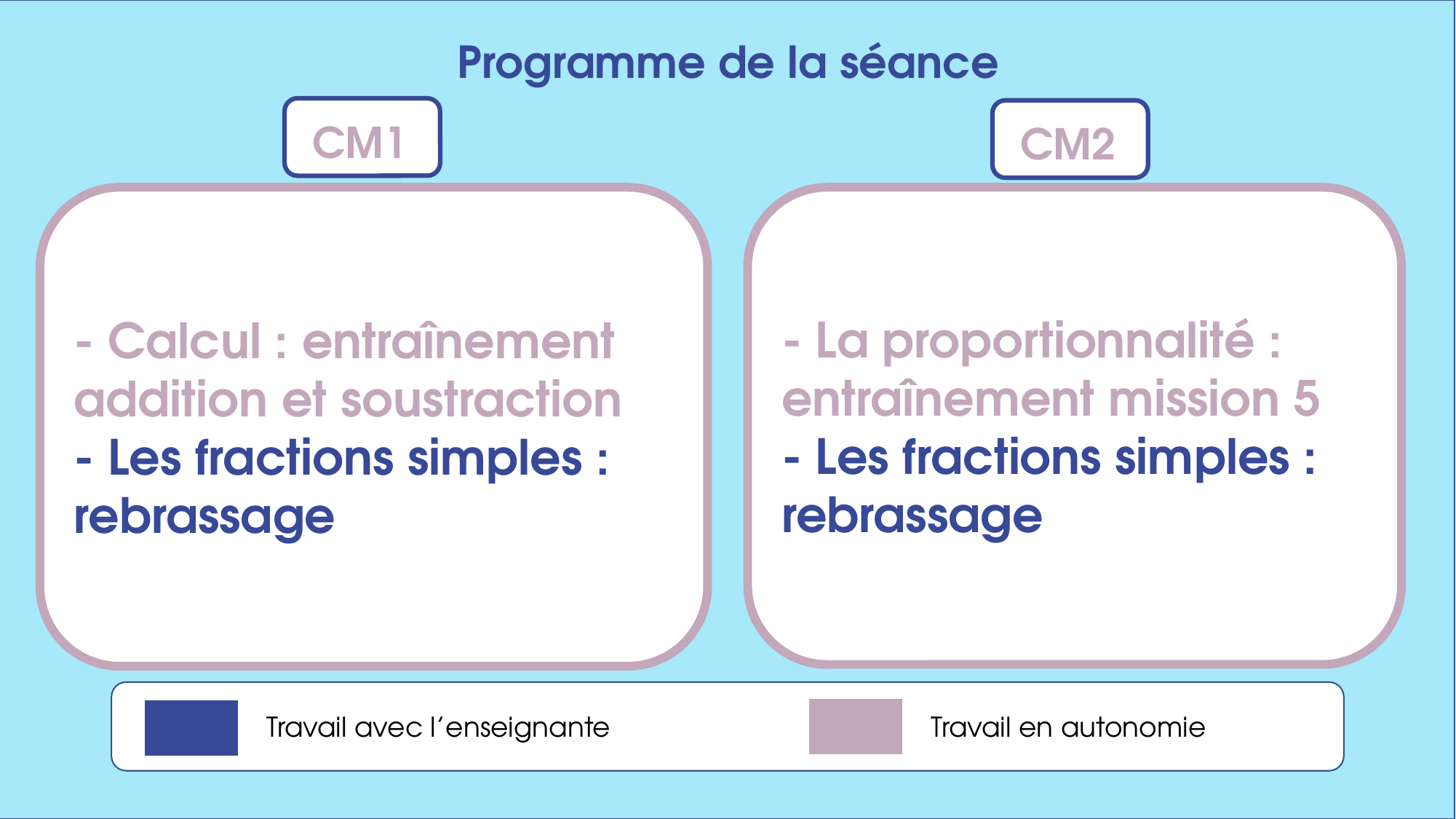

Programme de la séance

CM1

CM2
- Calcul : entraînement addition et soustraction
- Les fractions simples : rebrassage
- La proportionnalité : entraînement mission 5
- Les fractions simples : rebrassage

Travail avec l’enseignante
Travail en autonomie
www.maitresseherisson.com